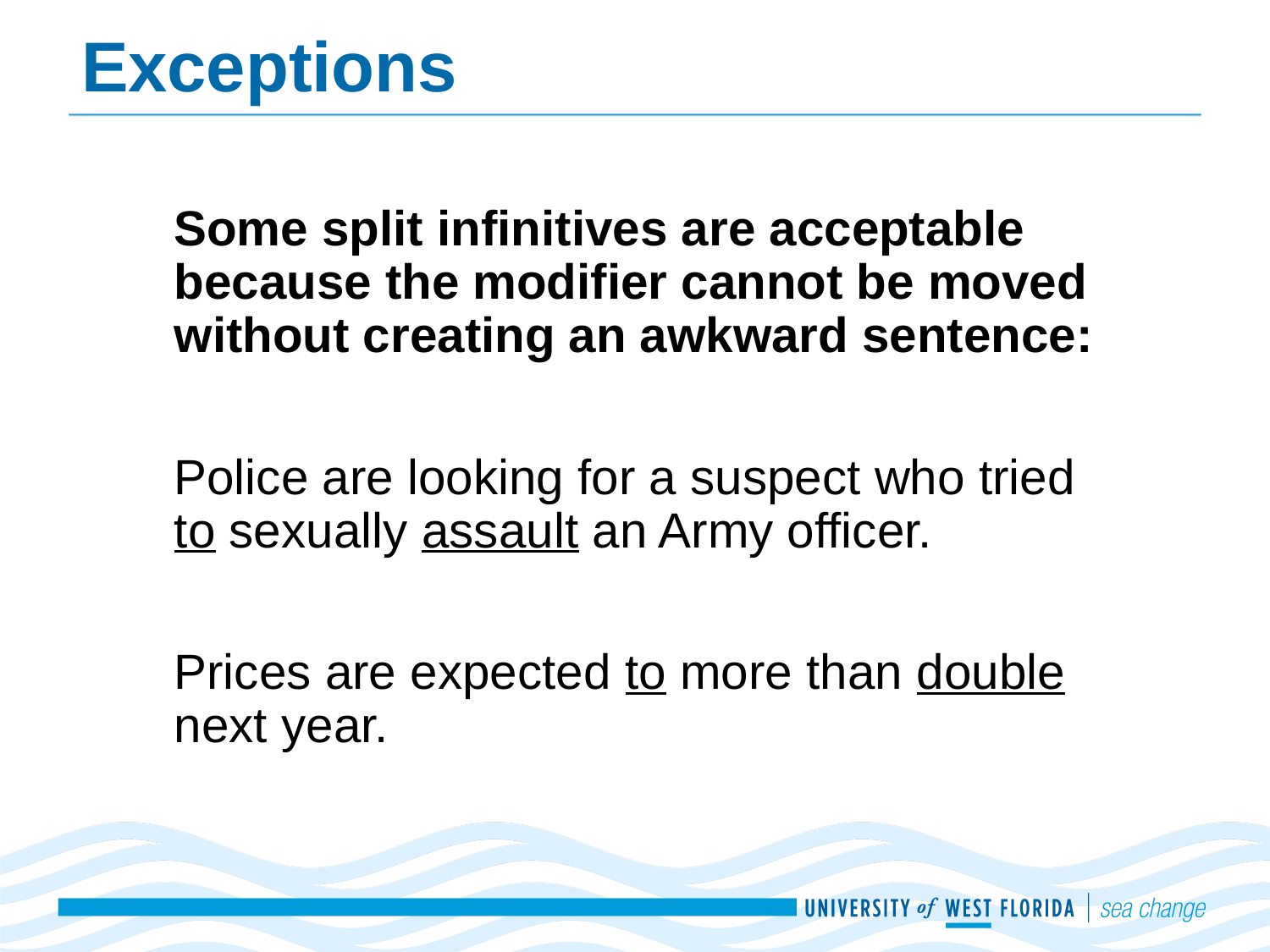

# Exceptions
Some split infinitives are acceptable because the modifier cannot be moved without creating an awkward sentence:

Police are looking for a suspect who tried to sexually assault an Army officer.

Prices are expected to more than double next year.